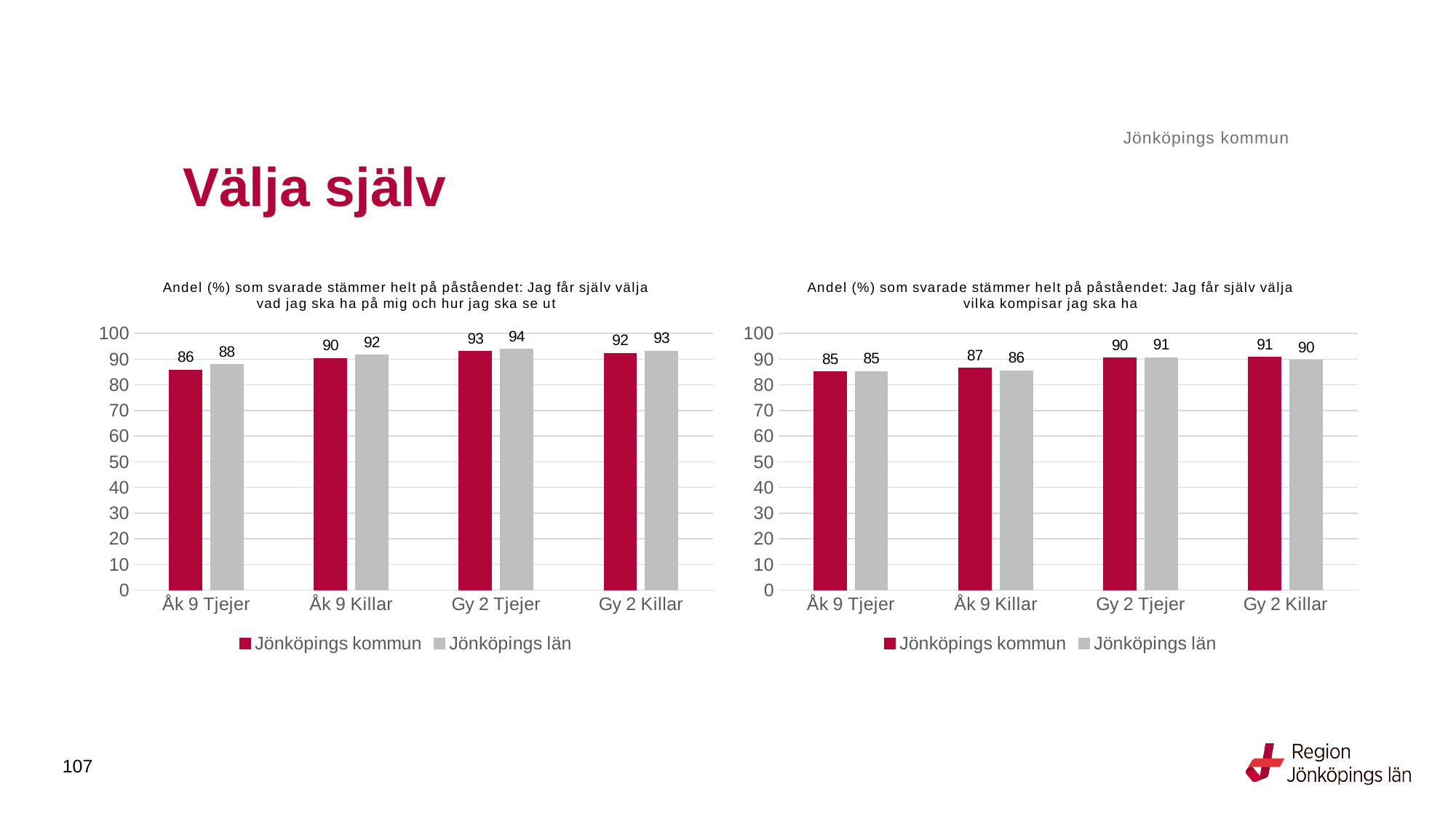

Jönköpings kommun
# Välja själv

### Chart: Andel (%) som svarade stämmer helt på påståendet: Jag får själv välja vad jag ska ha på mig och hur jag ska se ut

| Category | Jönköpings kommun | Jönköpings län |
|---|---|---|
| Åk 9 Tjejer | 85.8156 | 87.8788 |
| Åk 9 Killar | 90.3743 | 91.5531 |
| Gy 2 Tjejer | 93.0233 | 93.8332 |
| Gy 2 Killar | 92.381 | 93.2032 |

### Chart: Andel (%) som svarade stämmer helt på påståendet: Jag får själv välja vilka kompisar jag ska ha

| Category | Jönköpings kommun | Jönköpings län |
|---|---|---|
| Åk 9 Tjejer | 85.1786 | 85.3077 |
| Åk 9 Killar | 86.5108 | 85.567 |
| Gy 2 Tjejer | 90.4959 | 90.57 |
| Gy 2 Killar | 90.7496 | 89.6 |
107